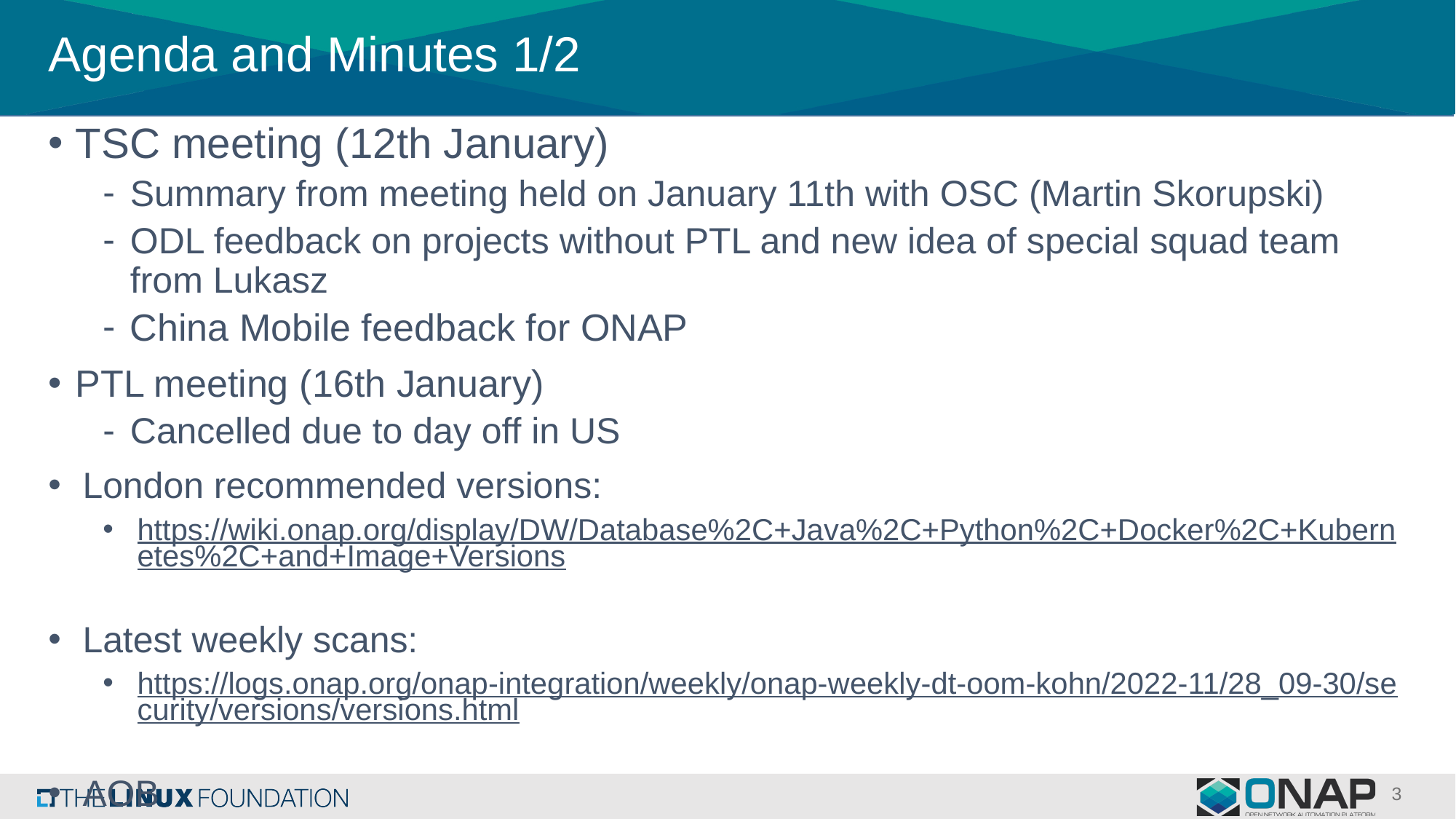

# Agenda and Minutes 1/2
TSC meeting (12th January)
Summary from meeting held on January 11th with OSC (Martin Skorupski)
ODL feedback on projects without PTL and new idea of special squad team from Lukasz
China Mobile feedback for ONAP
PTL meeting (16th January)
Cancelled due to day off in US
London recommended versions:
https://wiki.onap.org/display/DW/Database%2C+Java%2C+Python%2C+Docker%2C+Kubernetes%2C+and+Image+Versions
Latest weekly scans:
https://logs.onap.org/onap-integration/weekly/onap-weekly-dt-oom-kohn/2022-11/28_09-30/security/versions/versions.html
AOB

3